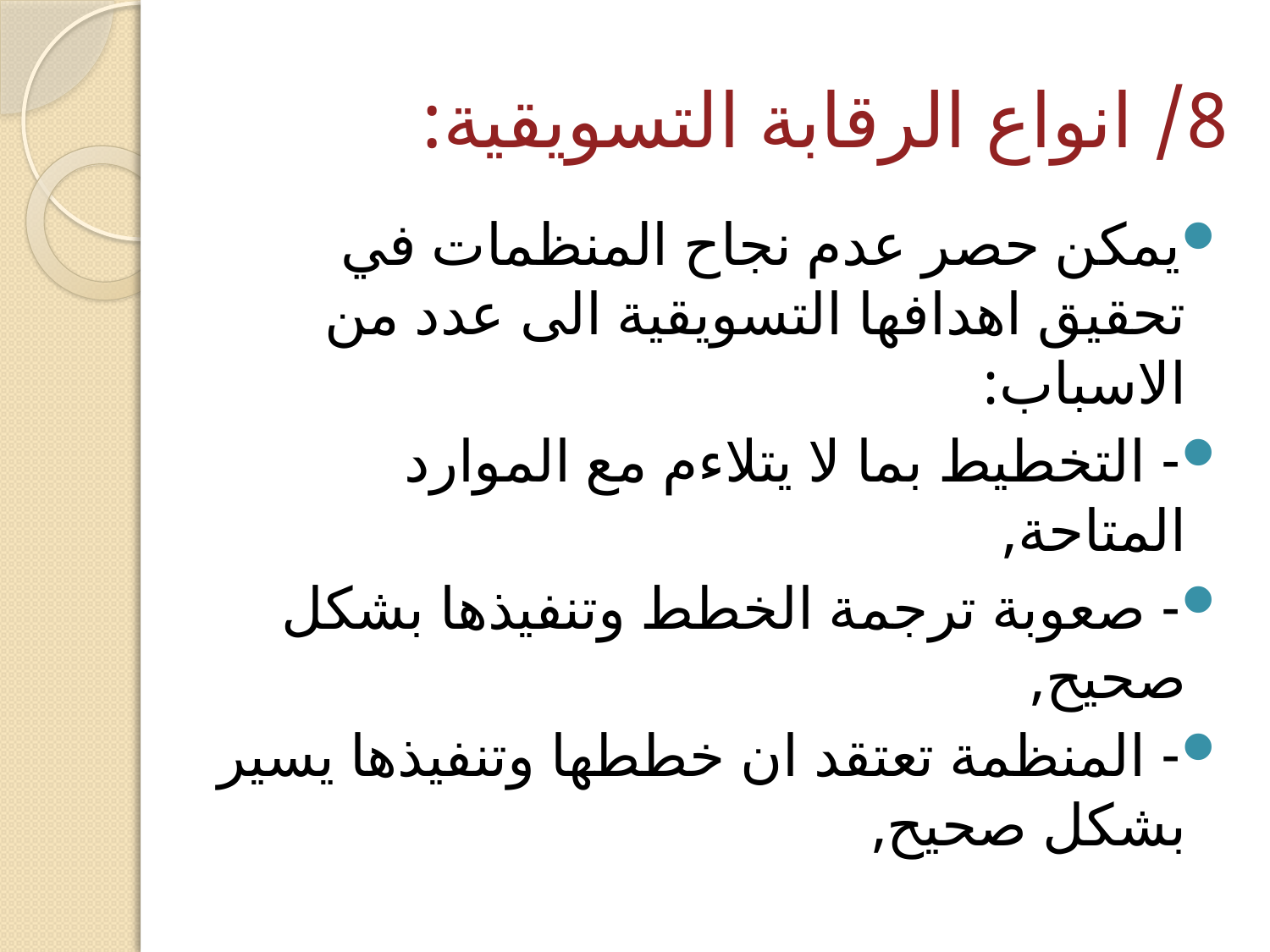

# 8/ انواع الرقابة التسويقية:
يمكن حصر عدم نجاح المنظمات في تحقيق اهدافها التسويقية الى عدد من الاسباب:
- التخطيط بما لا يتلاءم مع الموارد المتاحة,
- صعوبة ترجمة الخطط وتنفيذها بشكل صحيح,
- المنظمة تعتقد ان خططها وتنفيذها يسير بشكل صحيح,